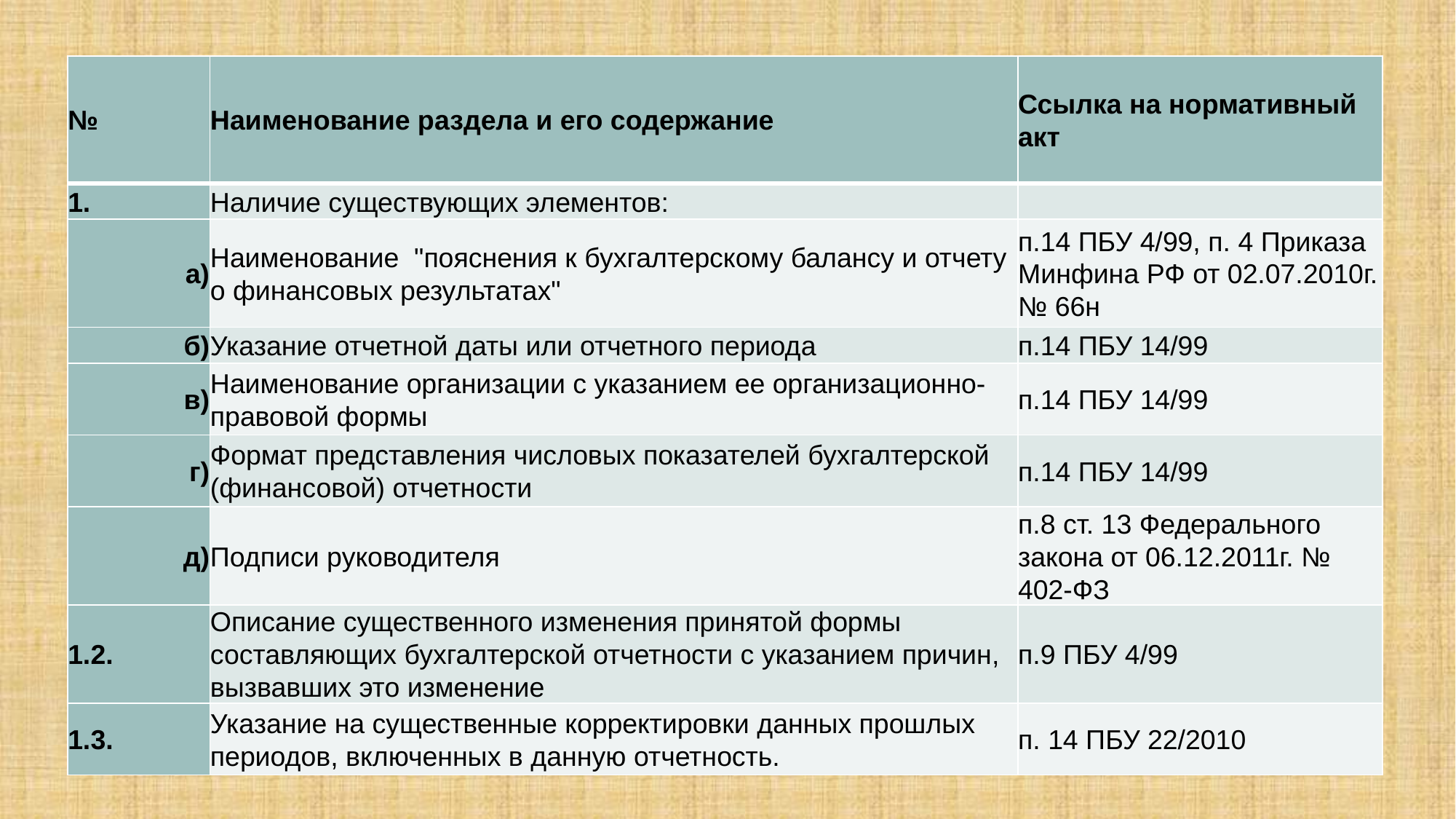

| № | Наименование раздела и его содержание | Ссылка на нормативный акт |
| --- | --- | --- |
| 1. | Наличие существующих элементов: |  |
| а) | Наименование "пояснения к бухгалтерскому балансу и отчету о финансовых результатах" | п.14 ПБУ 4/99, п. 4 Приказа Минфина РФ от 02.07.2010г. № 66н |
| б) | Указание отчетной даты или отчетного периода | п.14 ПБУ 14/99 |
| в) | Наименование организации с указанием ее организационно-правовой формы | п.14 ПБУ 14/99 |
| г) | Формат представления числовых показателей бухгалтерской (финансовой) отчетности | п.14 ПБУ 14/99 |
| д) | Подписи руководителя | п.8 ст. 13 Федерального закона от 06.12.2011г. № 402-ФЗ |
| 1.2. | Описание существенного изменения принятой формы составляющих бухгалтерской отчетности с указанием причин, вызвавших это изменение | п.9 ПБУ 4/99 |
| 1.3. | Указание на существенные корректировки данных прошлых периодов, включенных в данную отчетность. | п. 14 ПБУ 22/2010 |